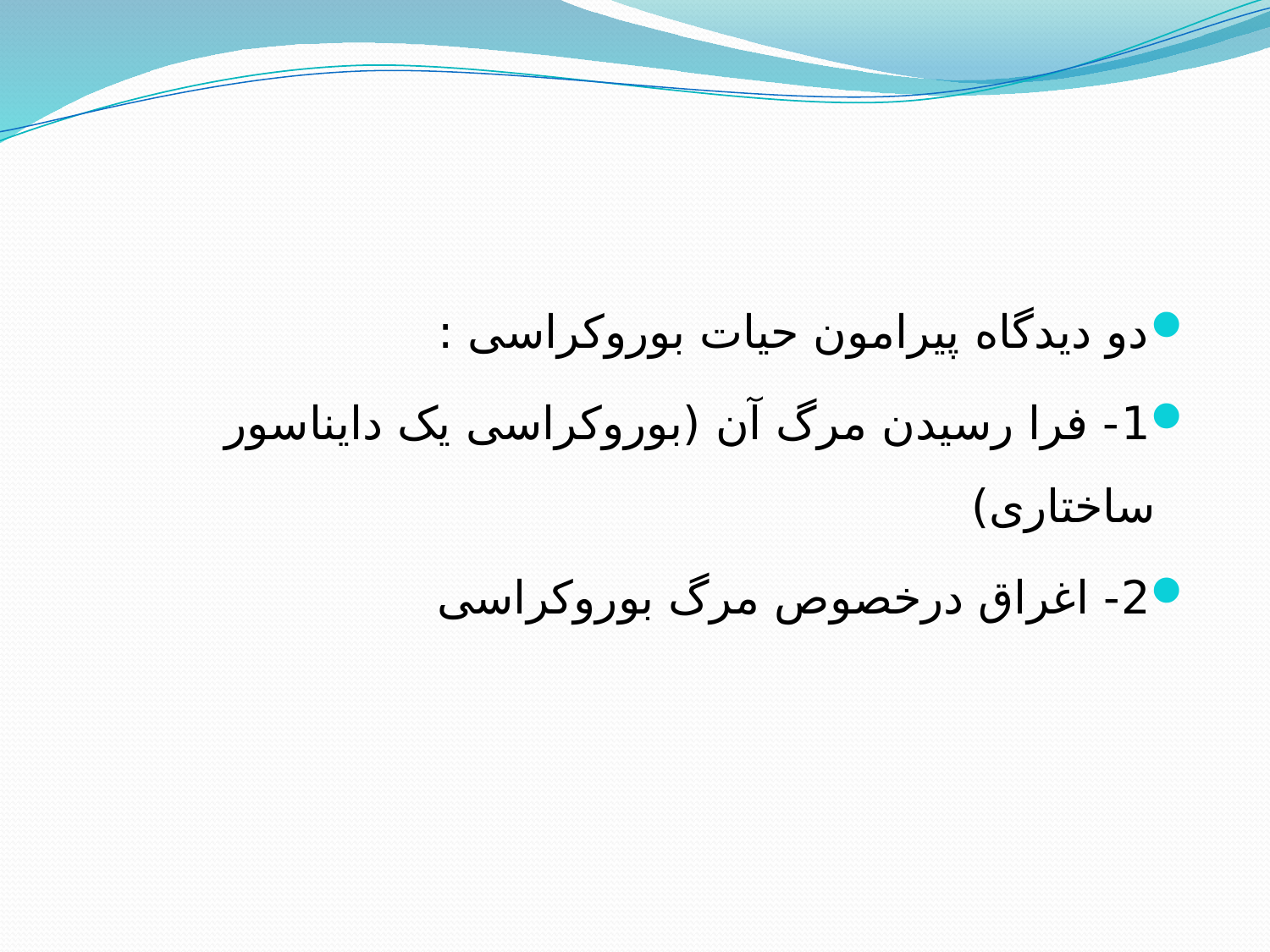

دو دیدگاه پیرامون حیات بوروکراسی :
1- فرا رسیدن مرگ آن (بوروکراسی یک دایناسور ساختاری)
2- اغراق درخصوص مرگ بوروکراسی